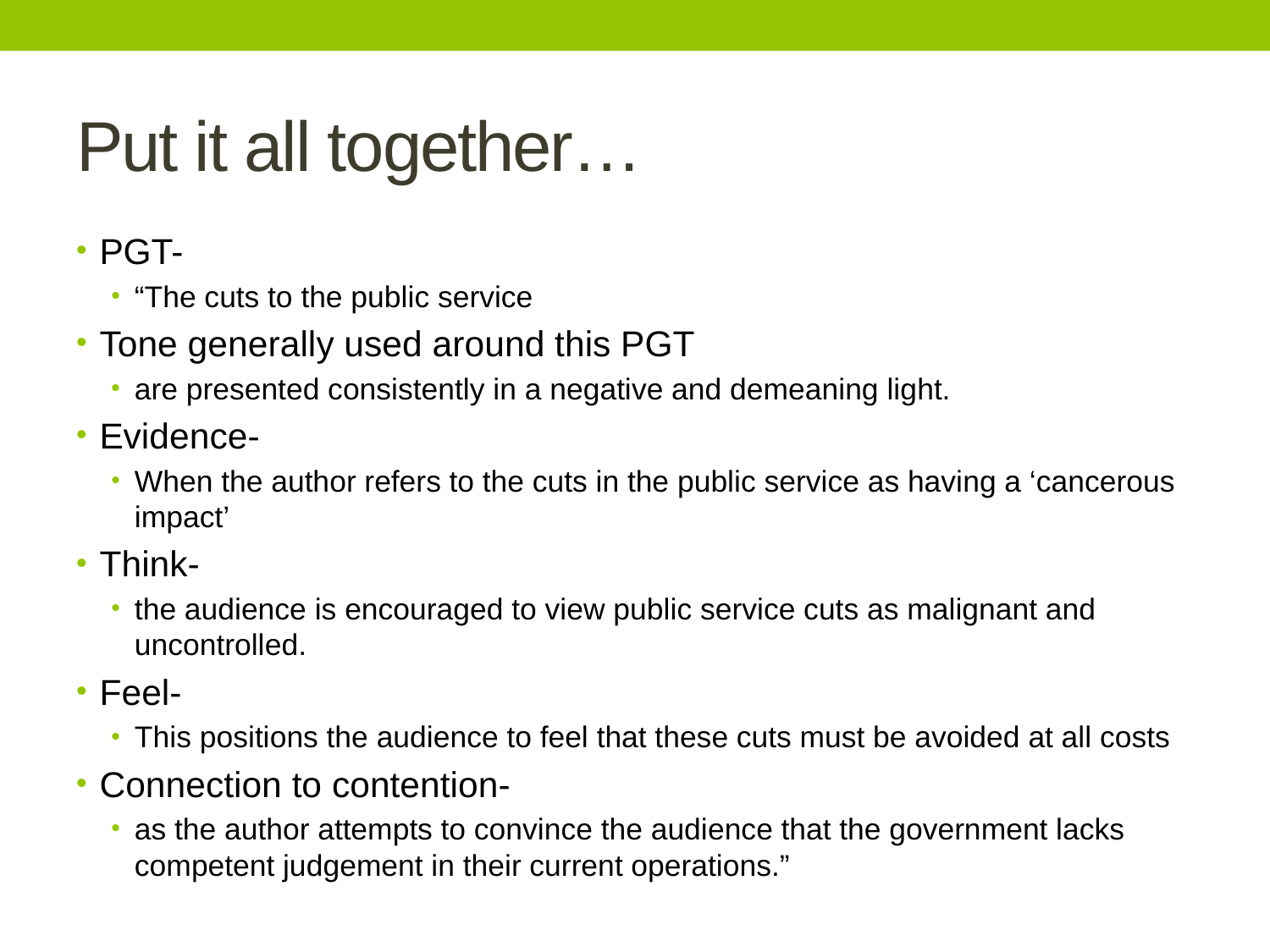

# Put it all together…
PGT-
“The cuts to the public service
Tone generally used around this PGT
are presented consistently in a negative and demeaning light.
Evidence-
When the author refers to the cuts in the public service as having a ‘cancerous impact’
Think-
the audience is encouraged to view public service cuts as malignant and uncontrolled.
Feel-
This positions the audience to feel that these cuts must be avoided at all costs
Connection to contention-
as the author attempts to convince the audience that the government lacks competent judgement in their current operations.”